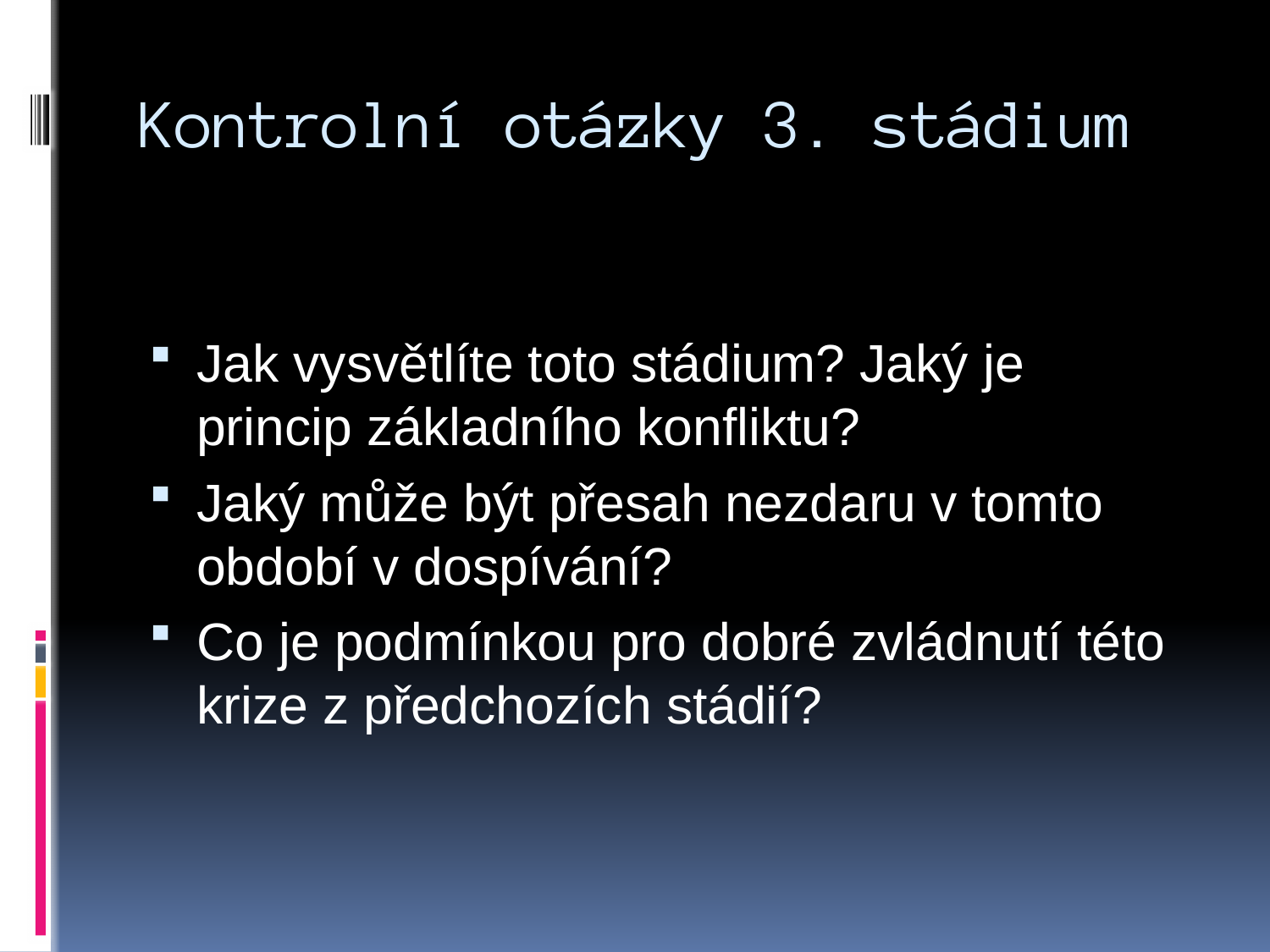

# Kontrolní otázky 3. stádium

Jak vysvětlíte toto stádium? Jaký je princip základního konfliktu?
Jaký může být přesah nezdaru v tomto období v dospívání?
Co je podmínkou pro dobré zvládnutí této krize z předchozích stádií?